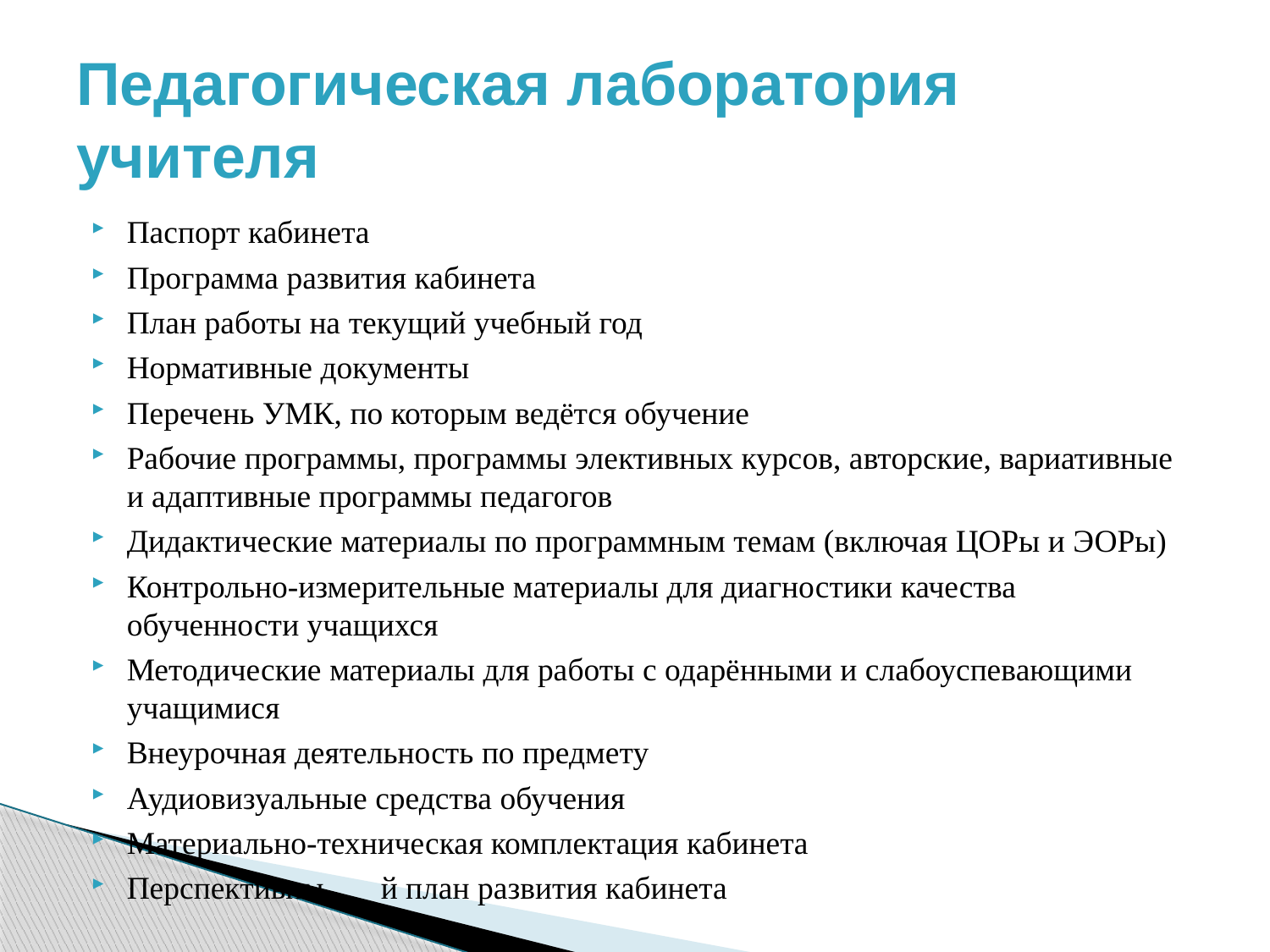

# Педагогическая лаборатория учителя
Паспорт кабинета
Программа развития кабинета
План работы на текущий учебный год
Нормативные документы
Перечень УМК, по которым ведётся обучение
Рабочие программы, программы элективных курсов, авторские, вариативные и адаптивные программы педагогов
Дидактические материалы по программным темам (включая ЦОРы и ЭОРы)
Контрольно-измерительные материалы для диагностики качества обученности учащихся
Методические материалы для работы с одарёнными и слабоуспевающими учащимися
Внеурочная деятельность по предмету
Аудиовизуальные средства обучения
Материально-техническая комплектация кабинета
Перспективны	й план развития кабинета